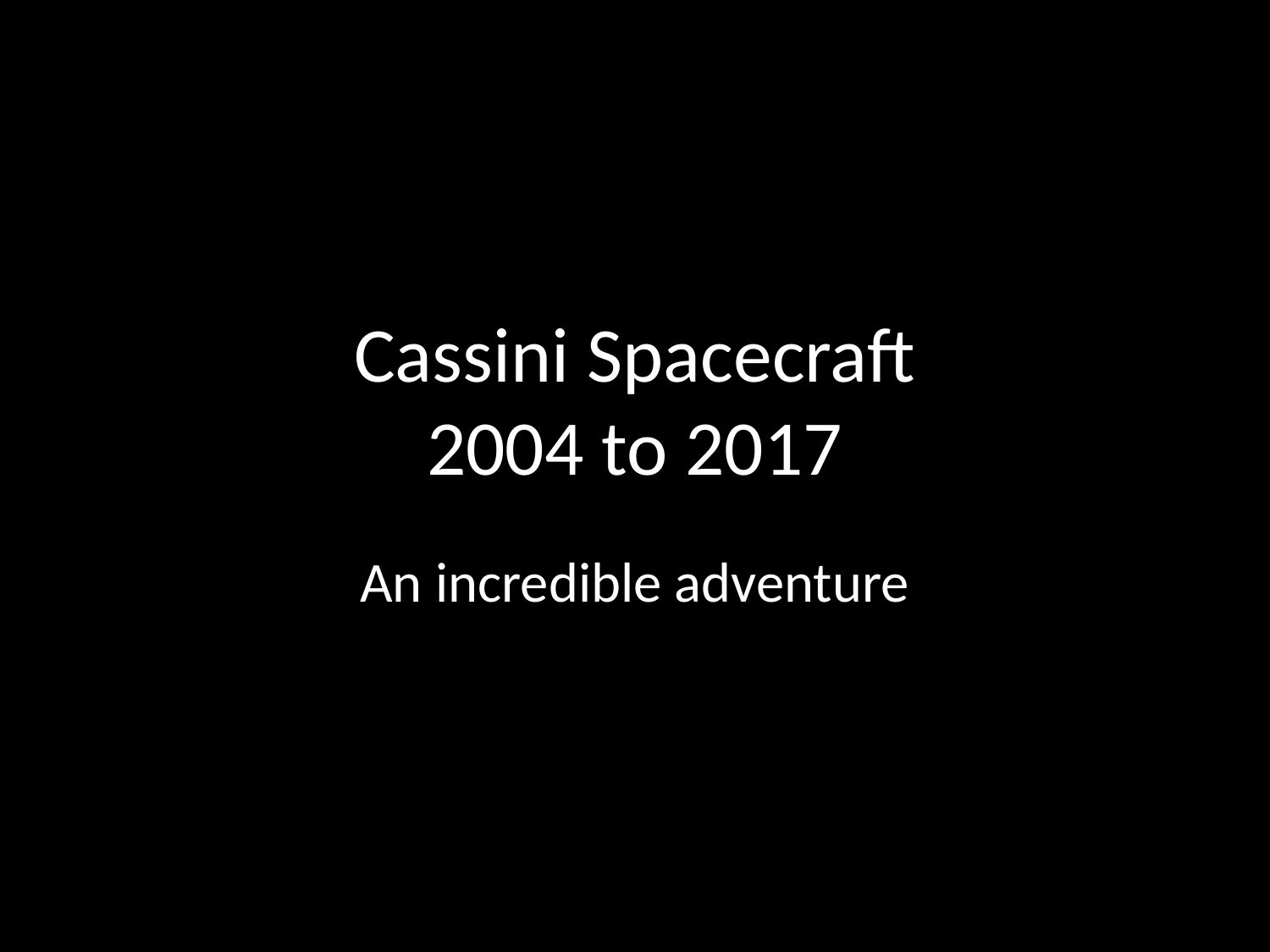

# Cassini Spacecraft 2004 to 2017
An incredible adventure